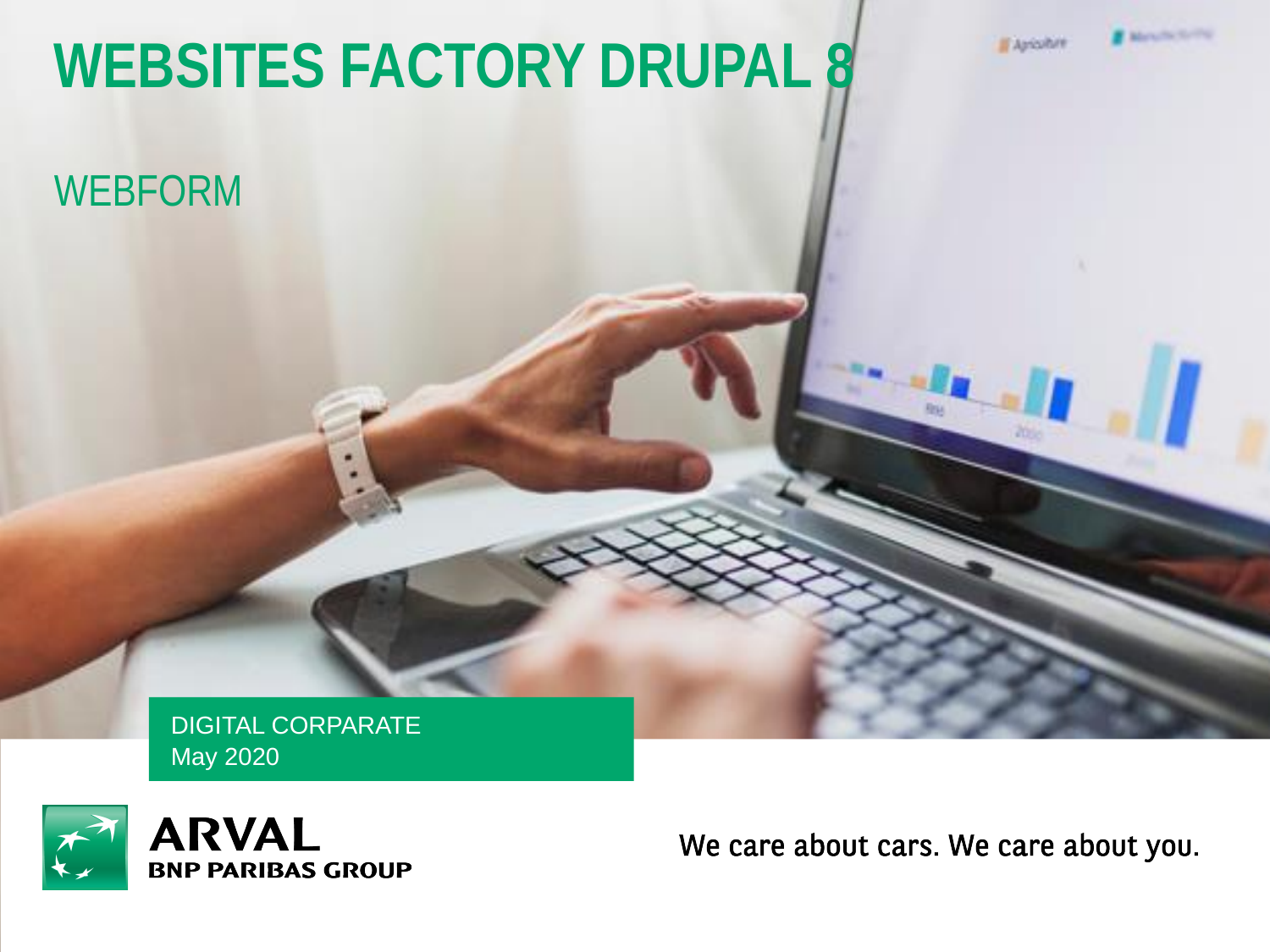

# Websites factory DRUPAL 8
Webform
Digital corparate
May 2020